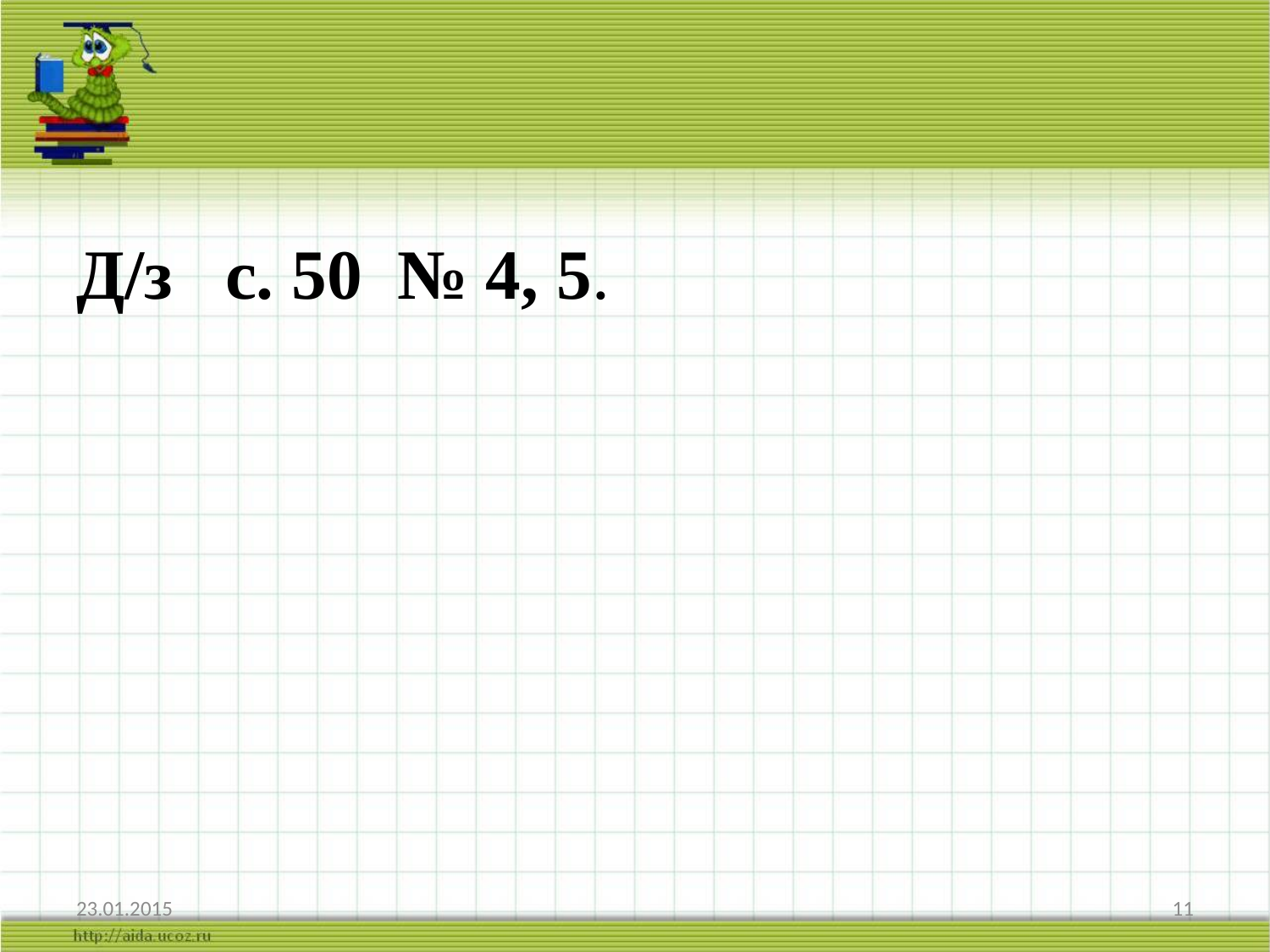

#
Д/з   с. 50  № 4, 5.
23.01.2015
11